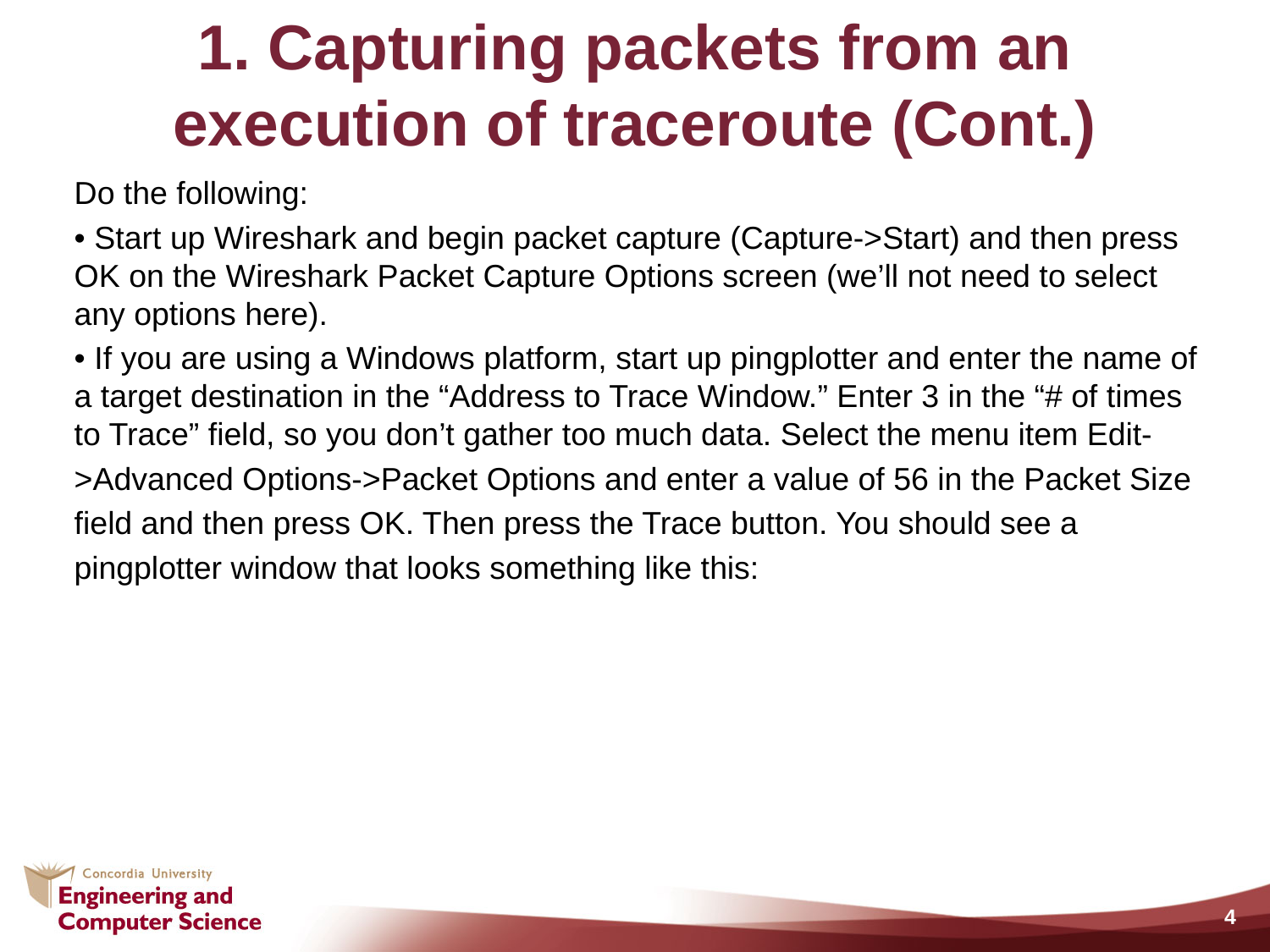

# 1. Capturing packets from an execution of traceroute (Cont.)
Do the following:
• Start up Wireshark and begin packet capture (Capture->Start) and then press OK on the Wireshark Packet Capture Options screen (we’ll not need to select any options here).
• If you are using a Windows platform, start up pingplotter and enter the name of a target destination in the “Address to Trace Window.” Enter 3 in the “# of times to Trace” field, so you don’t gather too much data. Select the menu item Edit-
>Advanced Options->Packet Options and enter a value of 56 in the Packet Size
field and then press OK. Then press the Trace button. You should see a
pingplotter window that looks something like this:
4